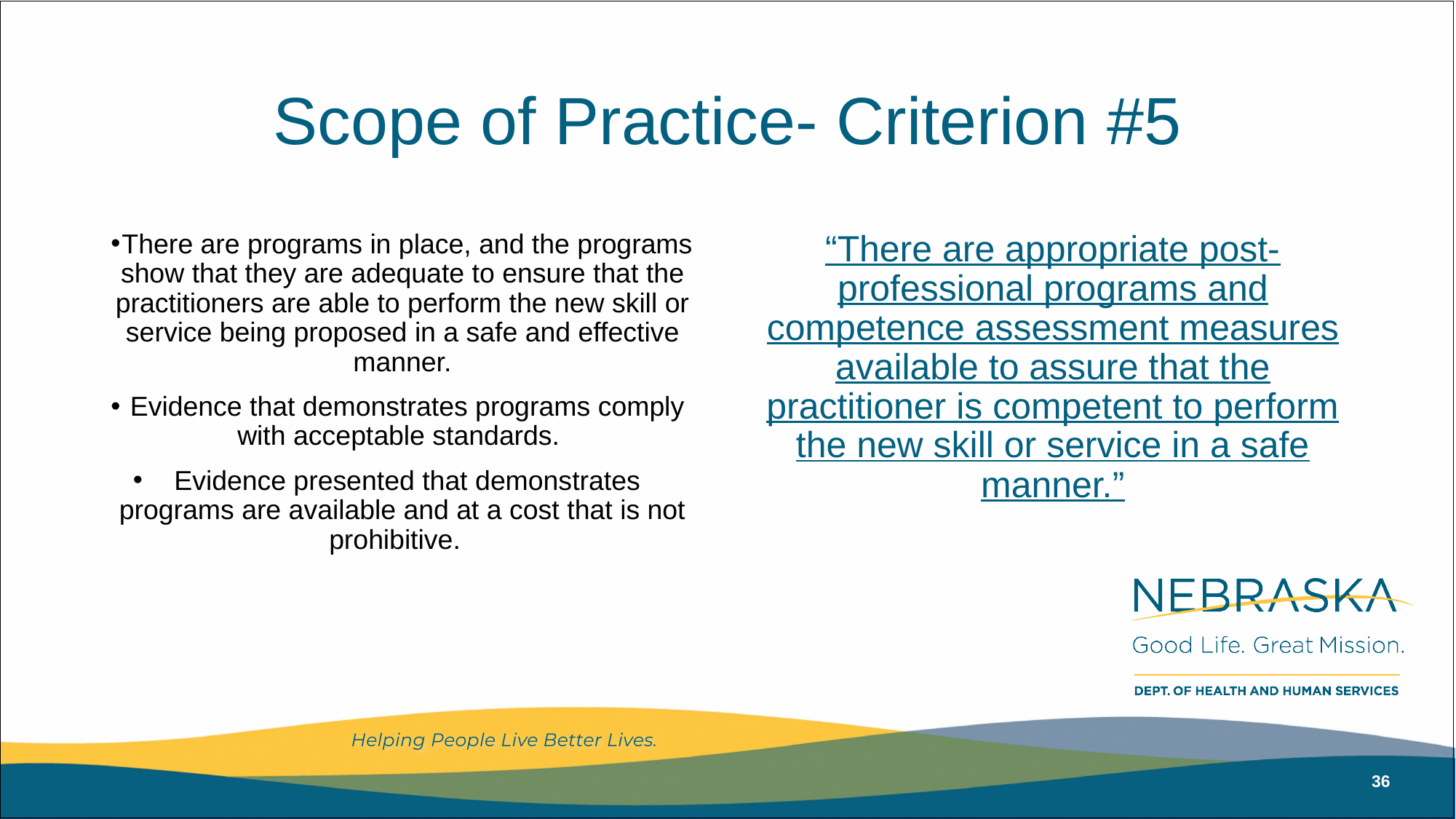

# Scope of Practice- Criterion #5
There are programs in place, and the programs show that they are adequate to ensure that the practitioners are able to perform the new skill or service being proposed in a safe and effective manner.
Evidence that demonstrates programs comply with acceptable standards.
Evidence presented that demonstrates programs are available and at a cost that is not prohibitive.
“There are appropriate post-professional programs and competence assessment measures available to assure that the practitioner is competent to perform the new skill or service in a safe manner.”